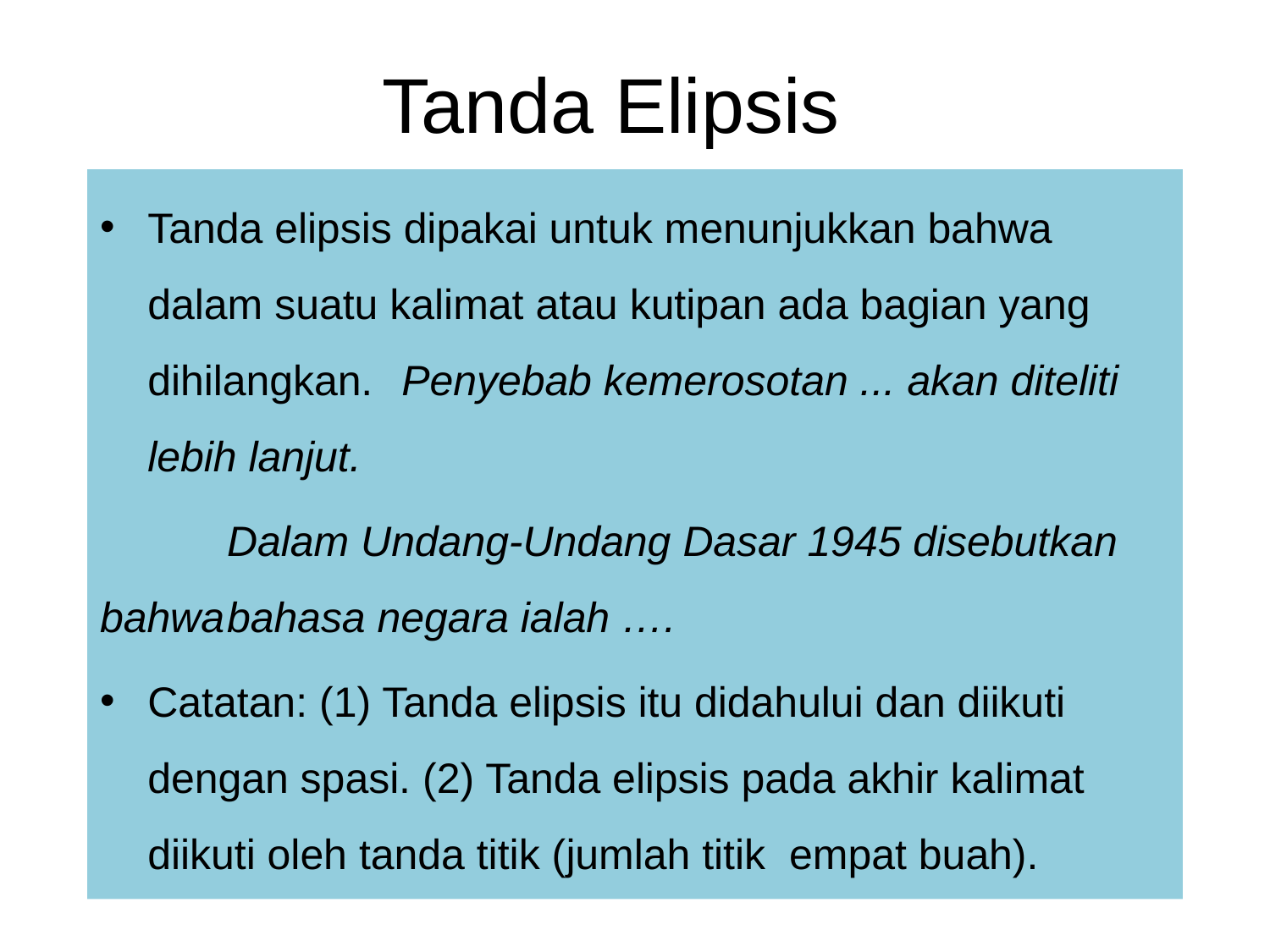

# Tanda Elipsis
Tanda elipsis dipakai untuk menunjukkan bahwa dalam suatu kalimat atau kutipan ada bagian yang dihilangkan. 	Penyebab kemerosotan ... akan diteliti lebih lanjut.
	Dalam Undang-Undang Dasar 1945 disebutkan bahwa	bahasa negara ialah ….
Catatan: (1) Tanda elipsis itu didahului dan diikuti dengan spasi. (2) Tanda elipsis pada akhir kalimat diikuti oleh tanda titik (jumlah titik  empat buah).